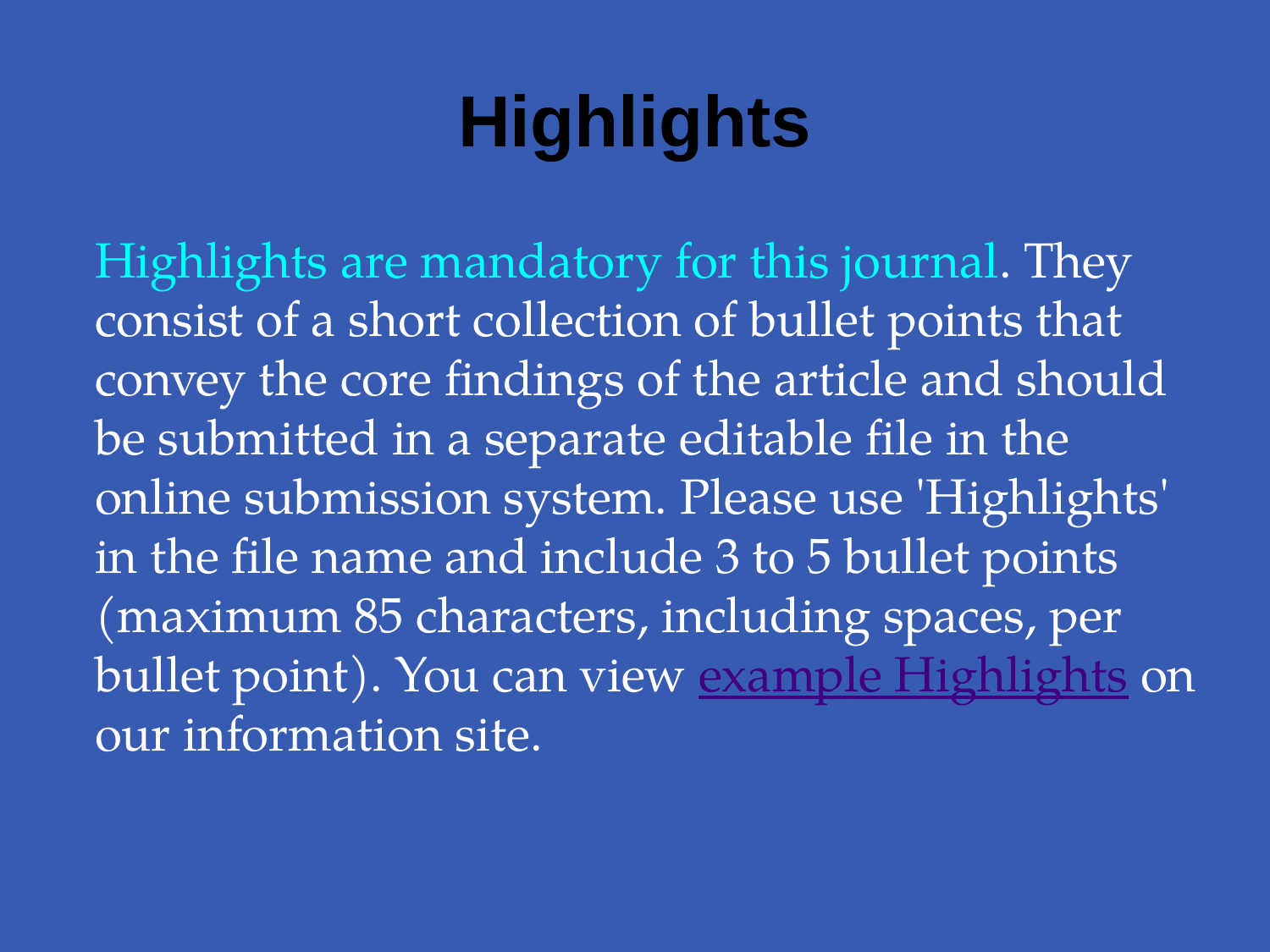

# Highlights
Highlights are mandatory for this journal. They consist of a short collection of bullet points that convey the core findings of the article and should be submitted in a separate editable file in the online submission system. Please use 'Highlights' in the file name and include 3 to 5 bullet points (maximum 85 characters, including spaces, per bullet point). You can view example Highlights on our information site.